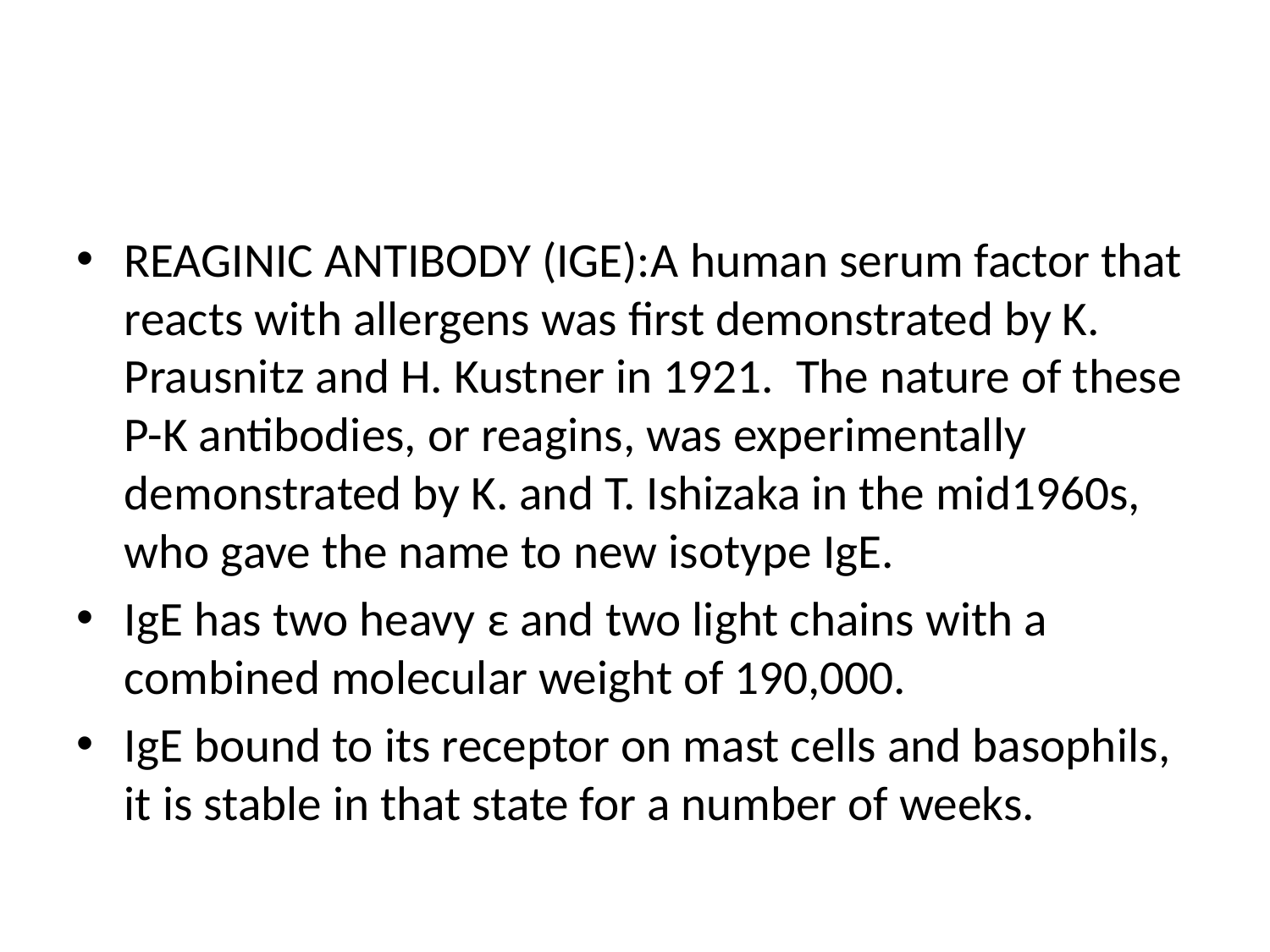

REAGINIC ANTIBODY (IGE):A human serum factor that reacts with allergens was first demonstrated by K. Prausnitz and H. Kustner in 1921.  The nature of these P-K antibodies, or reagins, was experimentally demonstrated by K. and T. Ishizaka in the mid1960s, who gave the name to new isotype IgE.
IgE has two heavy ε and two light chains with a combined molecular weight of 190,000.
IgE bound to its receptor on mast cells and basophils, it is stable in that state for a number of weeks.